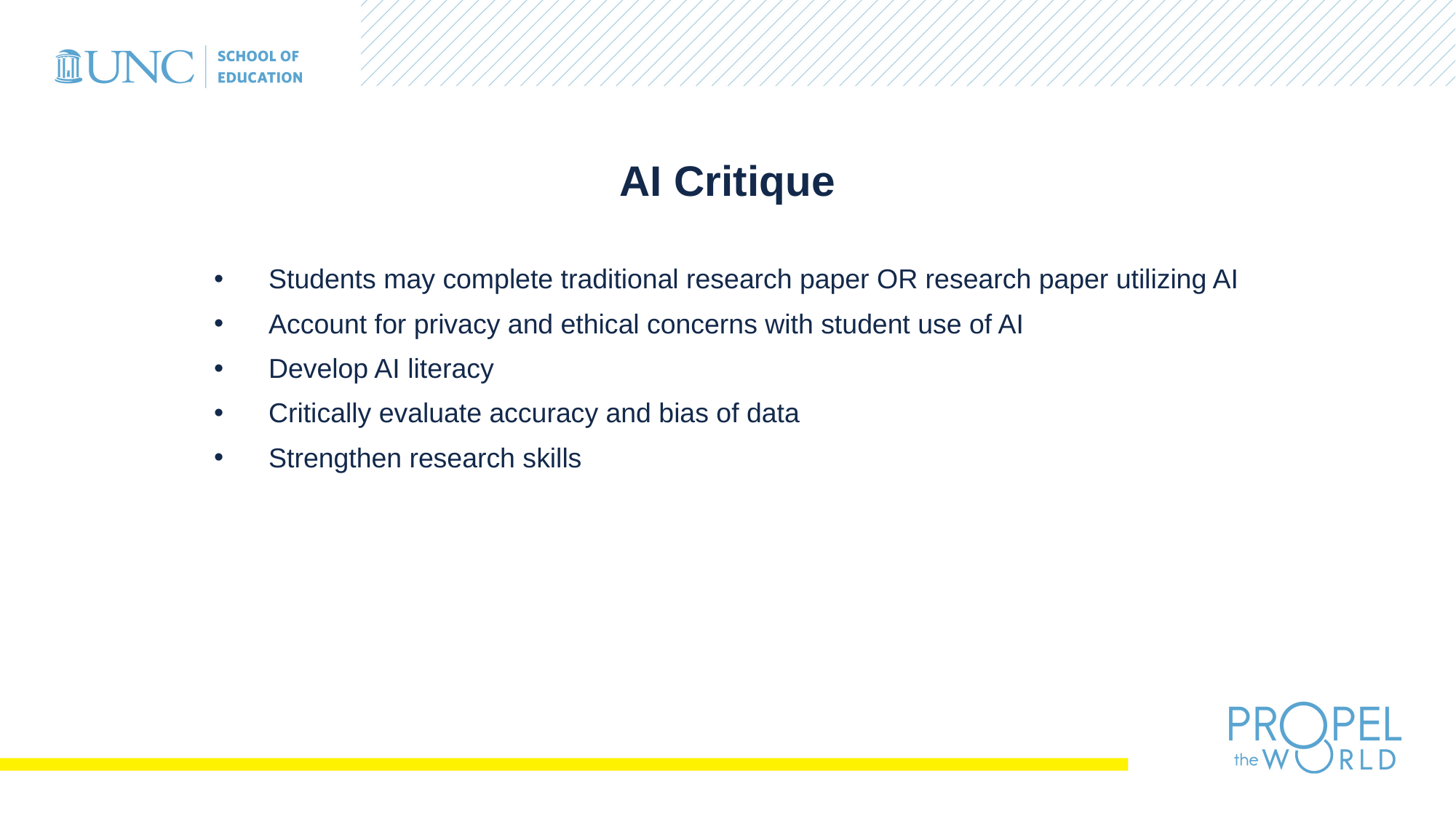

# AI Critique
Students may complete traditional research paper OR research paper utilizing AI
Account for privacy and ethical concerns with student use of AI
Develop AI literacy
Critically evaluate accuracy and bias of data
Strengthen research skills